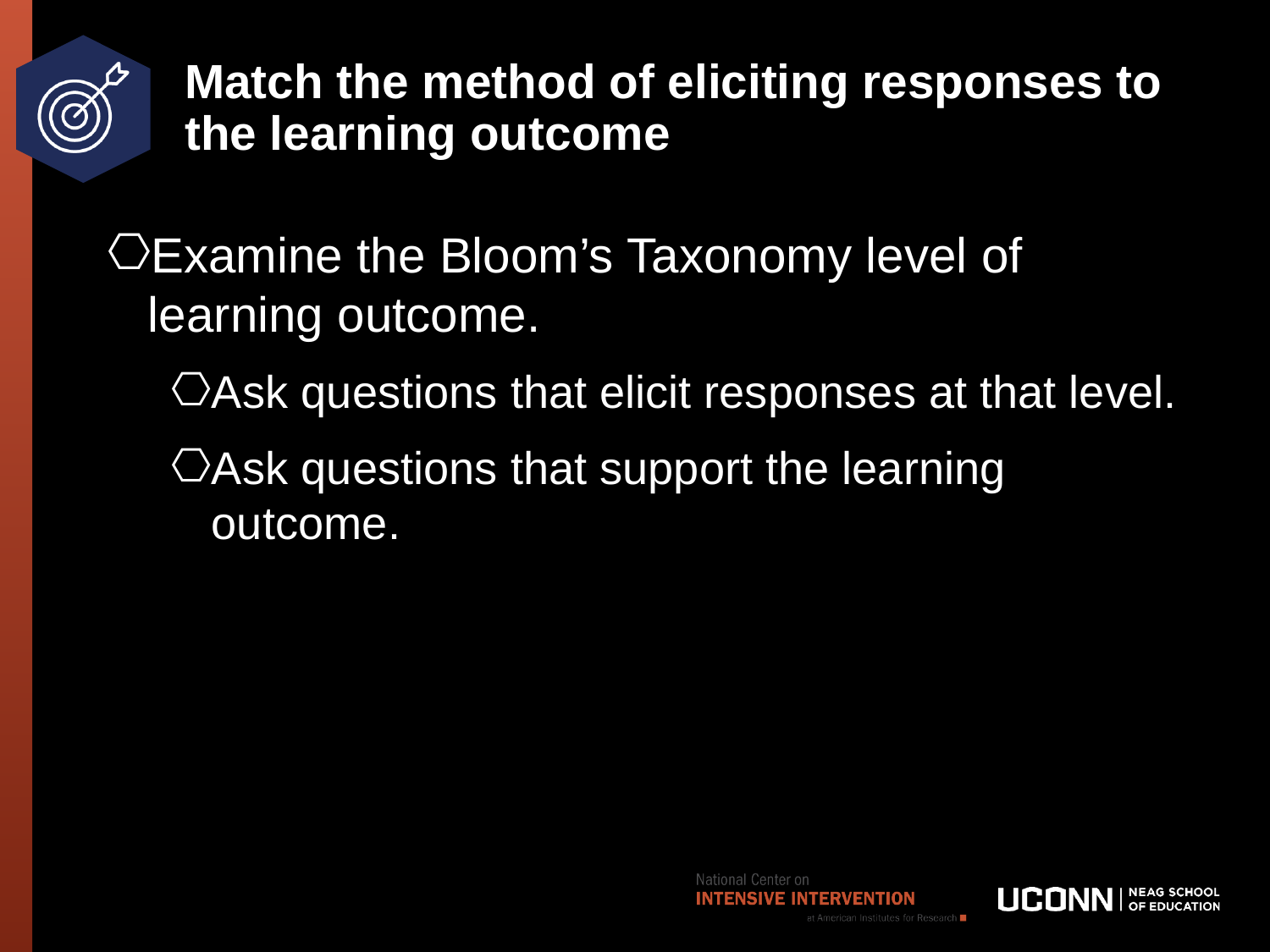

# Match the method of eliciting responses to the learning outcome
Examine the Bloom’s Taxonomy level of learning outcome.
Ask questions that elicit responses at that level.
Ask questions that support the learning outcome.